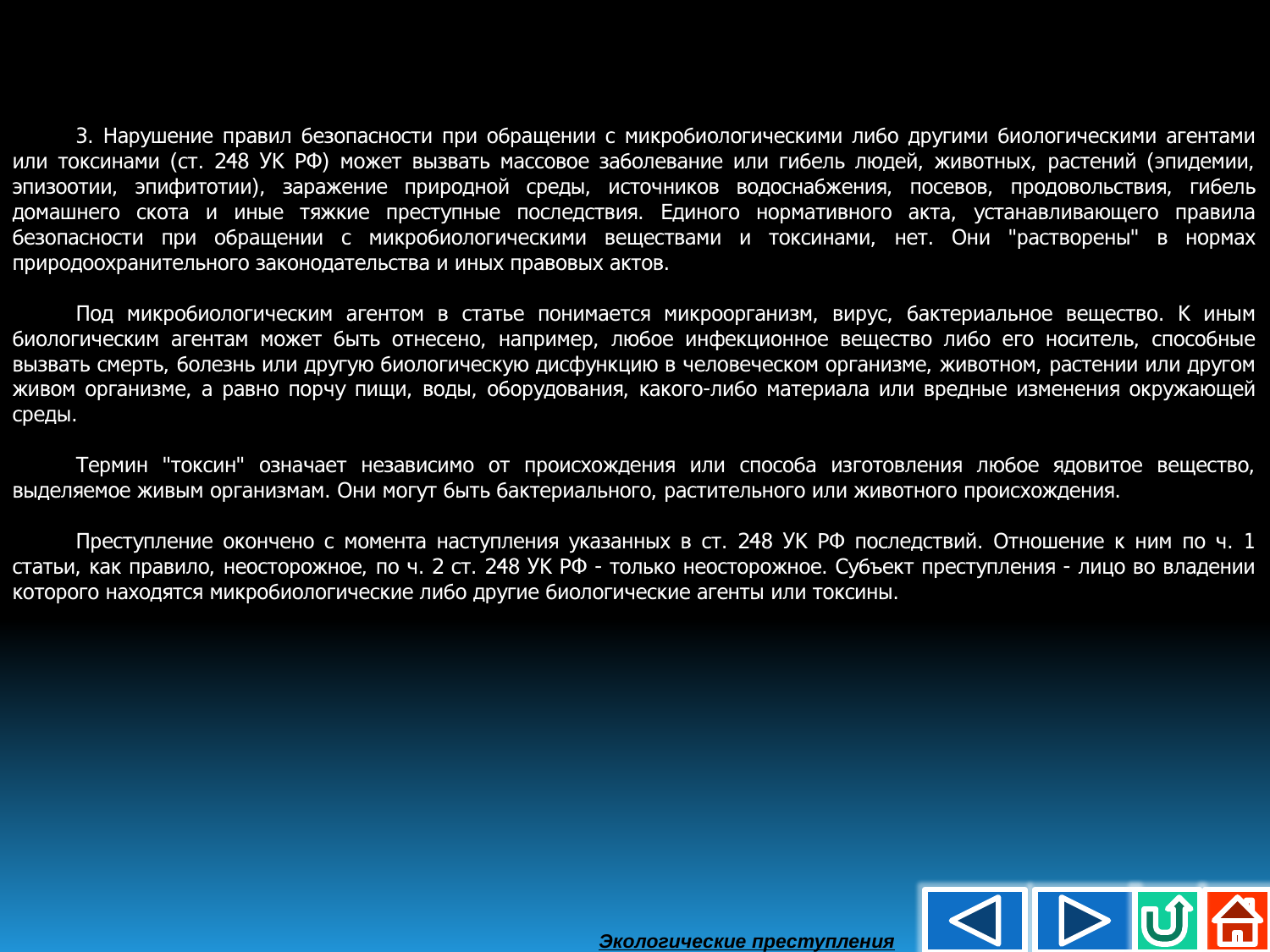

3. Нарушение правил безопасности при обращении с микробиологическими либо другими биологическими агентами или токсинами (ст. 248 УК РФ) может вызвать массовое заболевание или гибель людей, животных, растений (эпидемии, эпизоотии, эпифитотии), заражение природной среды, источников водоснабжения, посевов, продовольствия, гибель домашнего скота и иные тяжкие преступные последствия. Единого нормативного акта, устанавливающего правила безопасности при обращении с микробиологическими веществами и токсинами, нет. Они "растворены" в нормах природоохранительного законодательства и иных правовых актов.

Под микробиологическим агентом в статье понимается микроорганизм, вирус, бактериальное вещество. К иным биологическим агентам может быть отнесено, например, любое инфекционное вещество либо его носитель, способные вызвать смерть, болезнь или другую биологическую дисфункцию в человеческом организме, животном, растении или другом живом организме, а равно порчу пищи, воды, оборудования, какого-либо материала или вредные изменения окружающей среды.

Термин "токсин" означает независимо от происхождения или способа изготовления любое ядовитое вещество, выделяемое живым организмам. Они могут быть бактериального, растительного или животного происхождения.

Преступление окончено с момента наступления указанных в ст. 248 УК РФ последствий. Отношение к ним по ч. 1 статьи, как правило, неосторожное, по ч. 2 ст. 248 УК РФ - только неосторожное. Субъект преступления - лицо во владении которого находятся микробиологические либо другие биологические агенты или токсины.

Экологические преступления